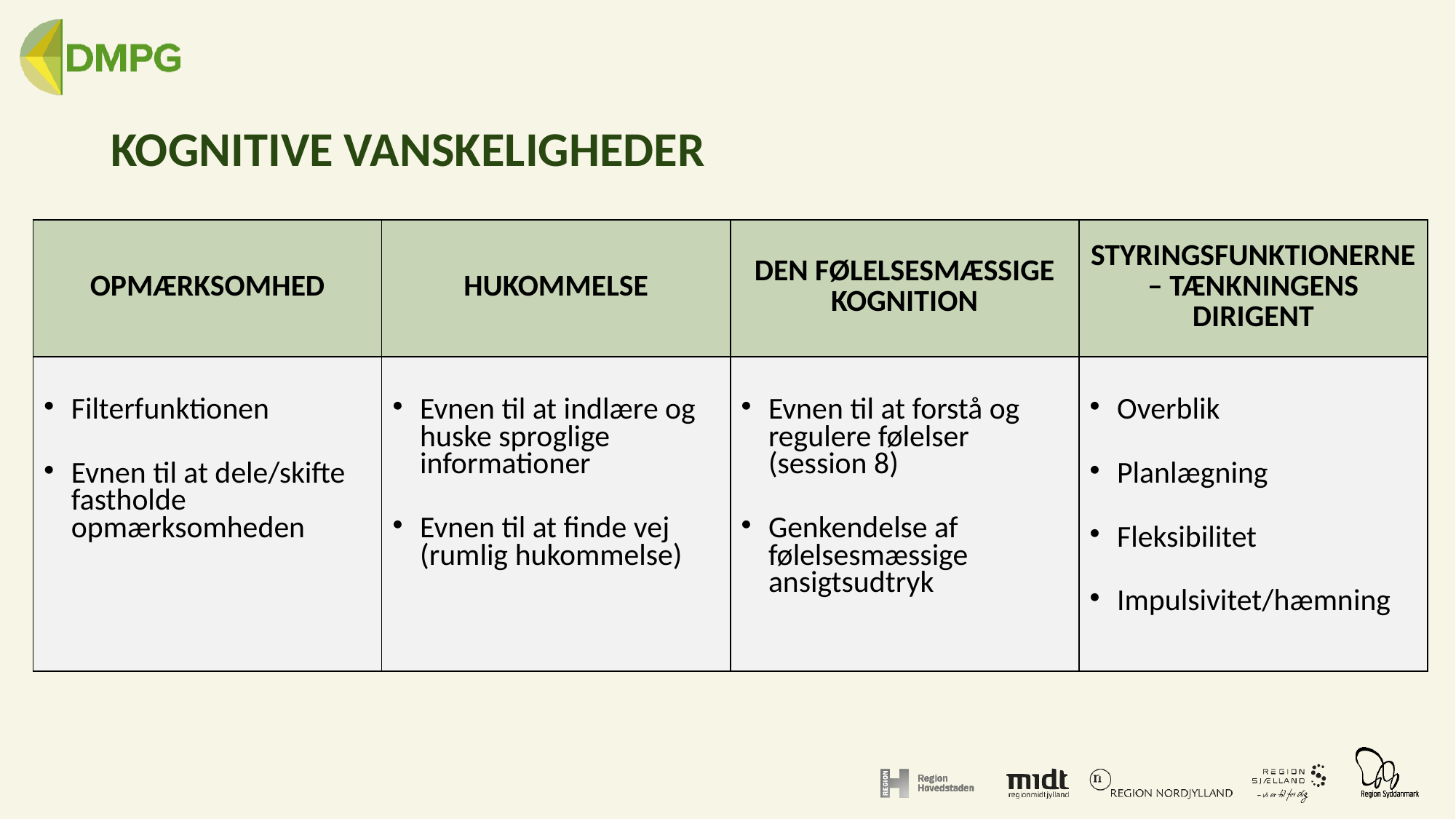

# KOGNITIVE VANSKELIGHEDER
| OPMÆRKSOMHED | HUKOMMELSE | DEN FØLELSESMÆSSIGE KOGNITION | STYRINGSFUNKTIONERNE – TÆNKNINGENS DIRIGENT |
| --- | --- | --- | --- |
| Filterfunktionen Evnen til at dele/skifte fastholde opmærksomheden | Evnen til at indlære og huske sproglige informationer Evnen til at finde vej (rumlig hukommelse) | Evnen til at forstå og regulere følelser (session 8) Genkendelse af følelsesmæssige ansigtsudtryk | Overblik Planlægning Fleksibilitet Impulsivitet/hæmning |